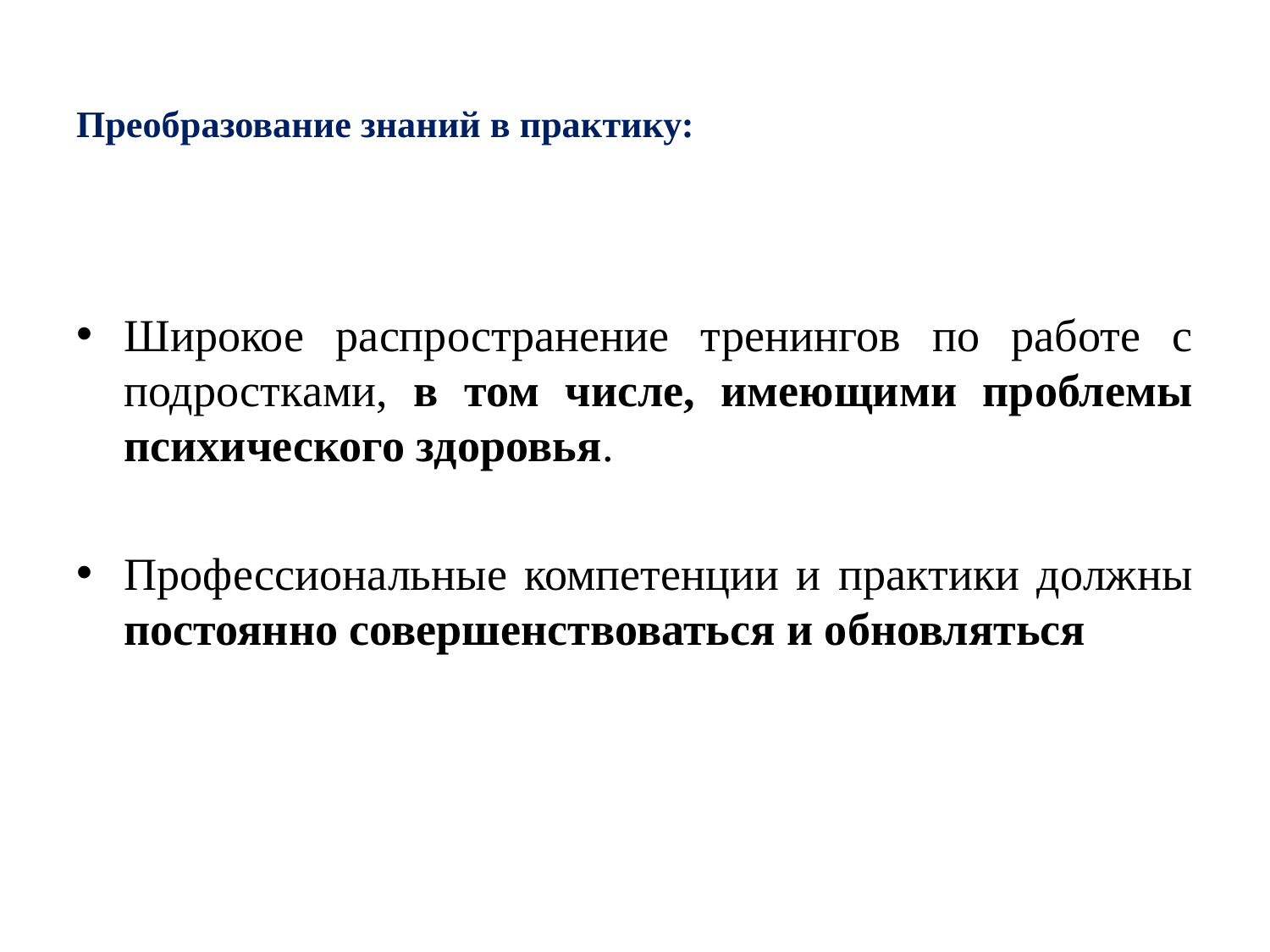

# Преобразование знаний в практику:

Широкое распространение тренингов по работе с подростками, в том числе, имеющими проблемы психического здоровья.

Профессиональные компетенции и практики должны постоянно совершенствоваться и обновляться